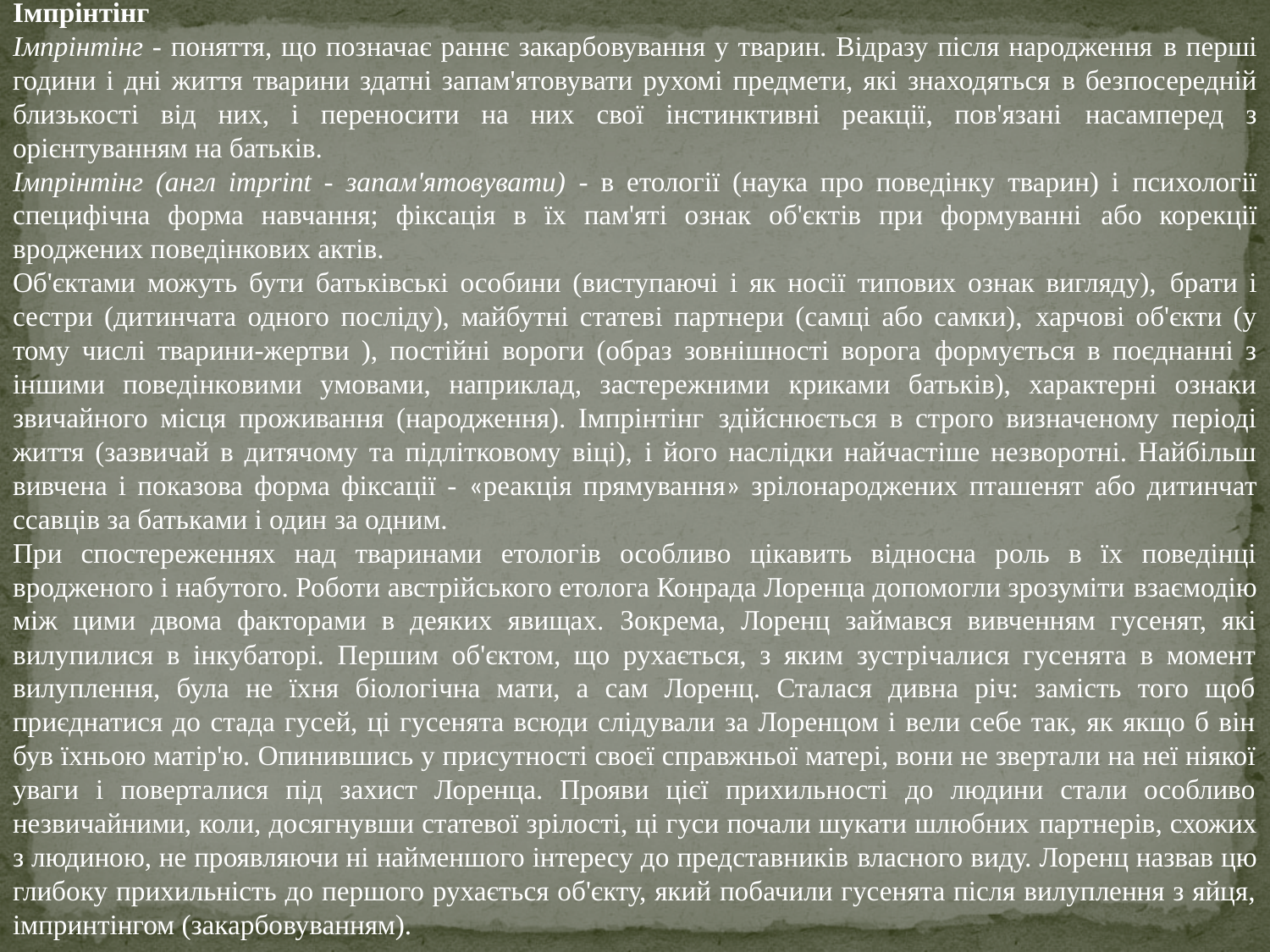

Імпрінтінг
Імпрінтінг - поняття, що позначає раннє закарбовування у тварин. Відразу після народження в перші години і дні життя тварини здатні запам'ятовувати рухомі предмети, які знаходяться в безпосередній близькості від них, і переносити на них свої інстинктивні реакції, пов'язані насамперед з орієнтуванням на батьків.
Імпрінтінг (англ imprint - запам'ятовувати) - в етології (наука про поведінку тварин) і психології специфічна форма навчання; фіксація в їх пам'яті ознак об'єктів при формуванні або корекції вроджених поведінкових актів.
Об'єктами можуть бути батьківські особини (виступаючі і як носії типових ознак вигляду), брати і сестри (дитинчата одного посліду), майбутні статеві партнери (самці або самки), харчові об'єкти (у тому числі тварини-жертви ), постійні вороги (образ зовнішності ворога формується в поєднанні з іншими поведінковими умовами, наприклад, застережними криками батьків), характерні ознаки звичайного місця проживання (народження). Імпрінтінг здійснюється в строго визначеному періоді життя (зазвичай в дитячому та підлітковому віці), і його наслідки найчастіше незворотні. Найбільш вивчена і показова форма фіксації - «реакція прямування» зрілонароджених пташенят або дитинчат ссавців за батьками і один за одним.
При спостереженнях над тваринами етологів особливо цікавить відносна роль в їх поведінці вродженого і набутого. Роботи австрійського етолога Конрада Лоренца допомогли зрозуміти взаємодію між цими двома факторами в деяких явищах. Зокрема, Лоренц займався вивченням гусенят, які вилупилися в інкубаторі. Першим об'єктом, що рухається, з яким зустрічалися гусенята в момент вилуплення, була не їхня біологічна мати, а сам Лоренц. Сталася дивна річ: замість того щоб приєднатися до стада гусей, ці гусенята всюди слідували за Лоренцом і вели себе так, як якщо б він був їхньою матір'ю. Опинившись у присутності своєї справжньої матері, вони не звертали на неї ніякої уваги і поверталися під захист Лоренца. Прояви цієї прихильності до людини стали особливо незвичайними, коли, досягнувши статевої зрілості, ці гуси почали шукати шлюбних партнерів, схожих з людиною, не проявляючи ні найменшого інтересу до представників власного виду. Лоренц назвав цю глибоку прихильність до першого рухається об'єкту, який побачили гусенята після вилуплення з яйця, імпринтінгом (закарбовуванням).